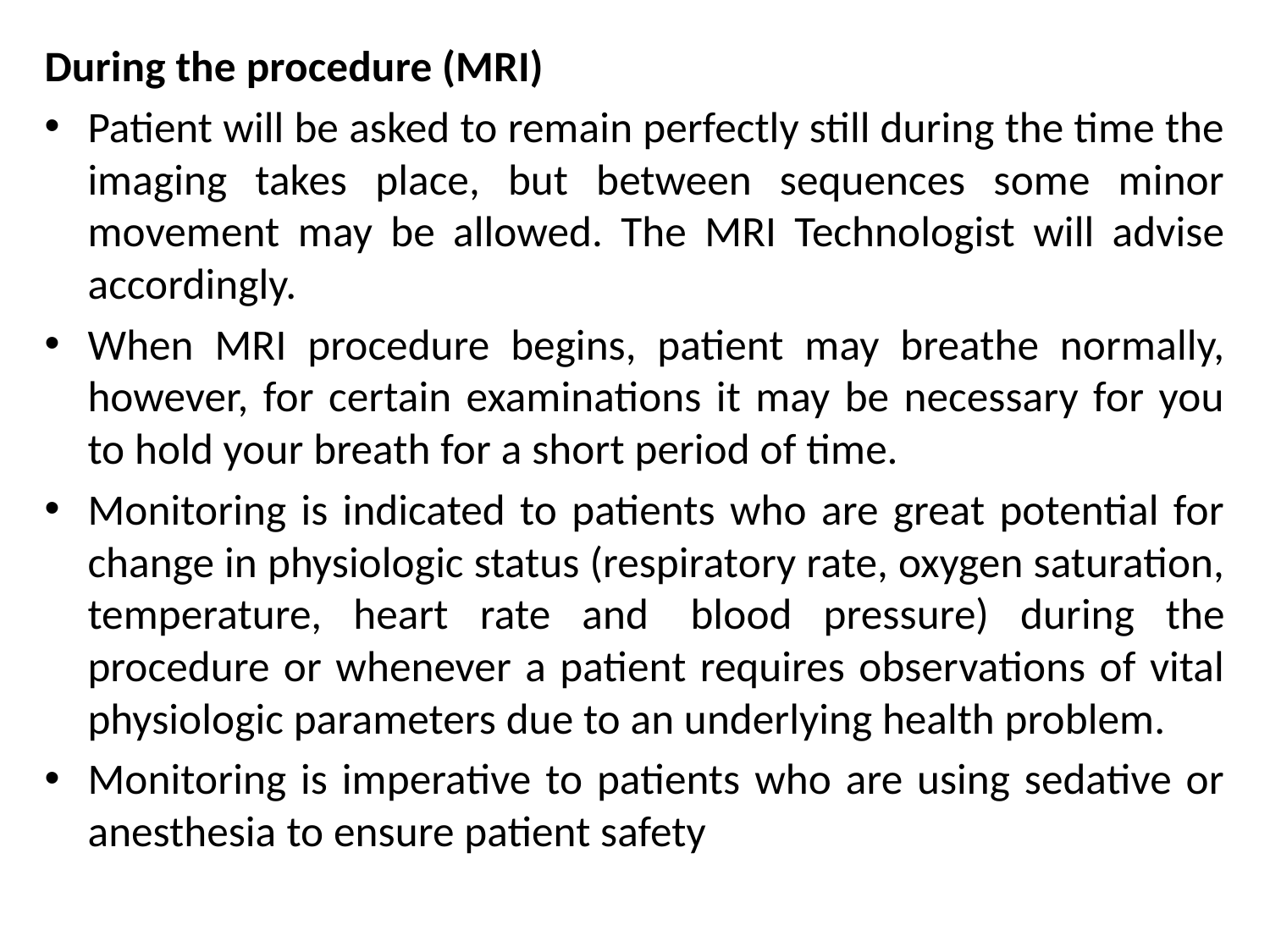

During the procedure (MRI)
Patient will be asked to remain perfectly still during the time the imaging takes place, but between sequences some minor movement may be allowed. The MRI Technologist will advise accordingly.
When MRI procedure begins, patient may breathe normally, however, for certain examinations it may be necessary for you to hold your breath for a short period of time.
Monitoring is indicated to patients who are great potential for change in physiologic status (respiratory rate, oxygen saturation, temperature, heart rate and  blood pressure) during the procedure or whenever a patient requires observations of vital physiologic parameters due to an underlying health problem.
Monitoring is imperative to patients who are using sedative or anesthesia to ensure patient safety